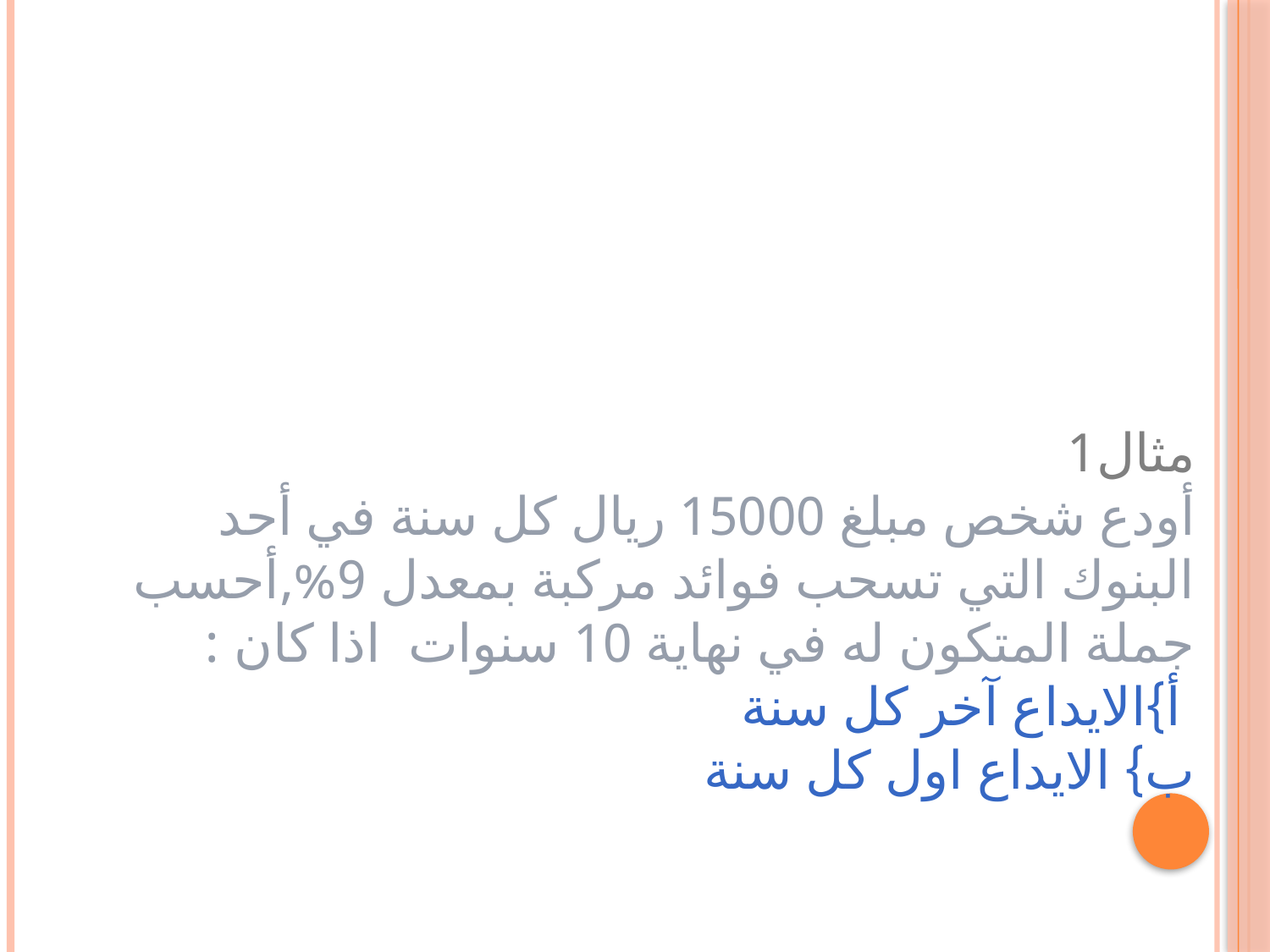

# مثال1 أودع شخص مبلغ 15000 ريال كل سنة في أحد البنوك التي تسحب فوائد مركبة بمعدل 9%,أحسب جملة المتكون له في نهاية 10 سنوات  اذا كان : أ}الايداع آخر كل سنة ب} الايداع اول كل سنة